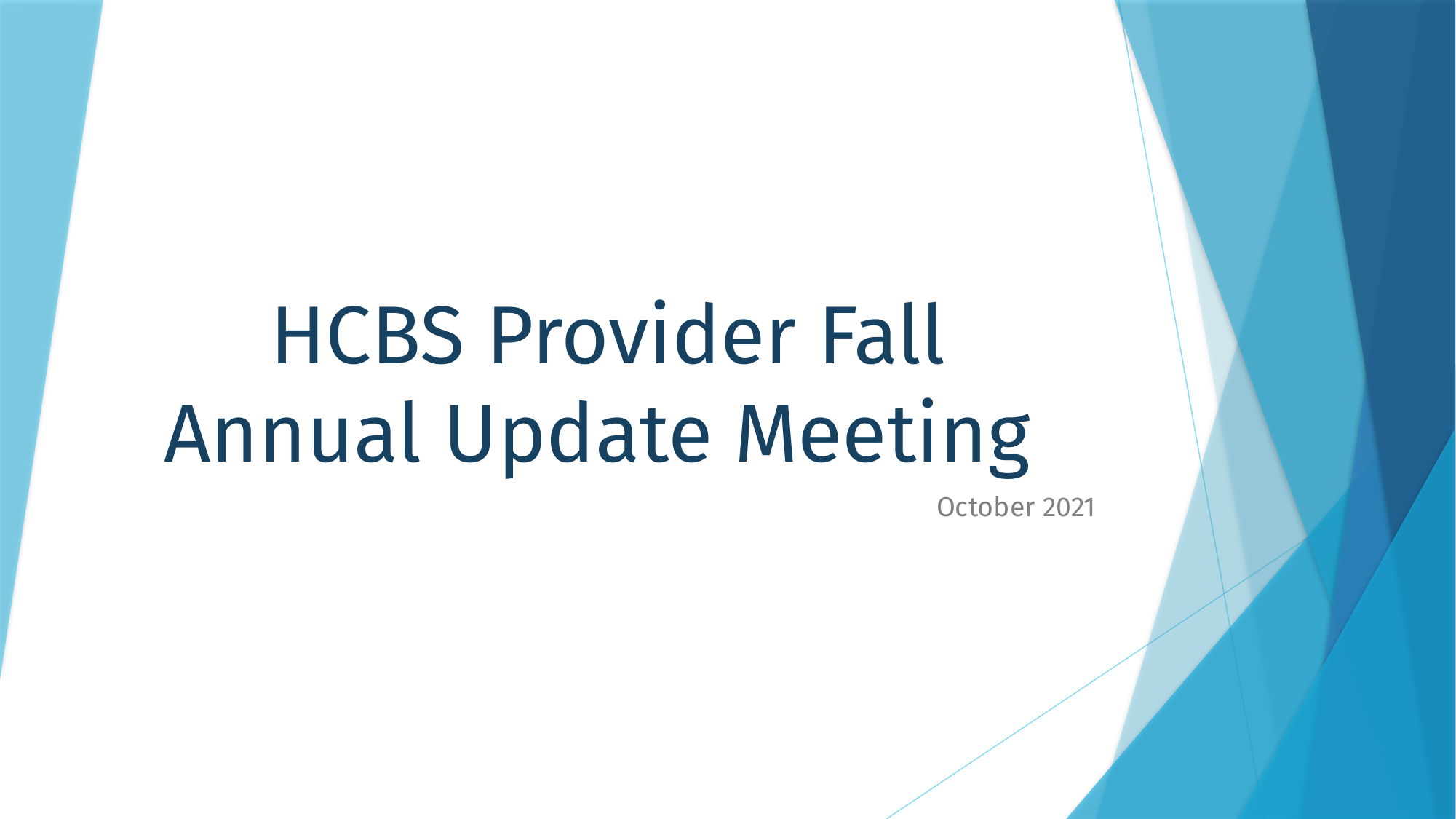

# HCBS Provider Fall Annual Update Meeting
October 2021